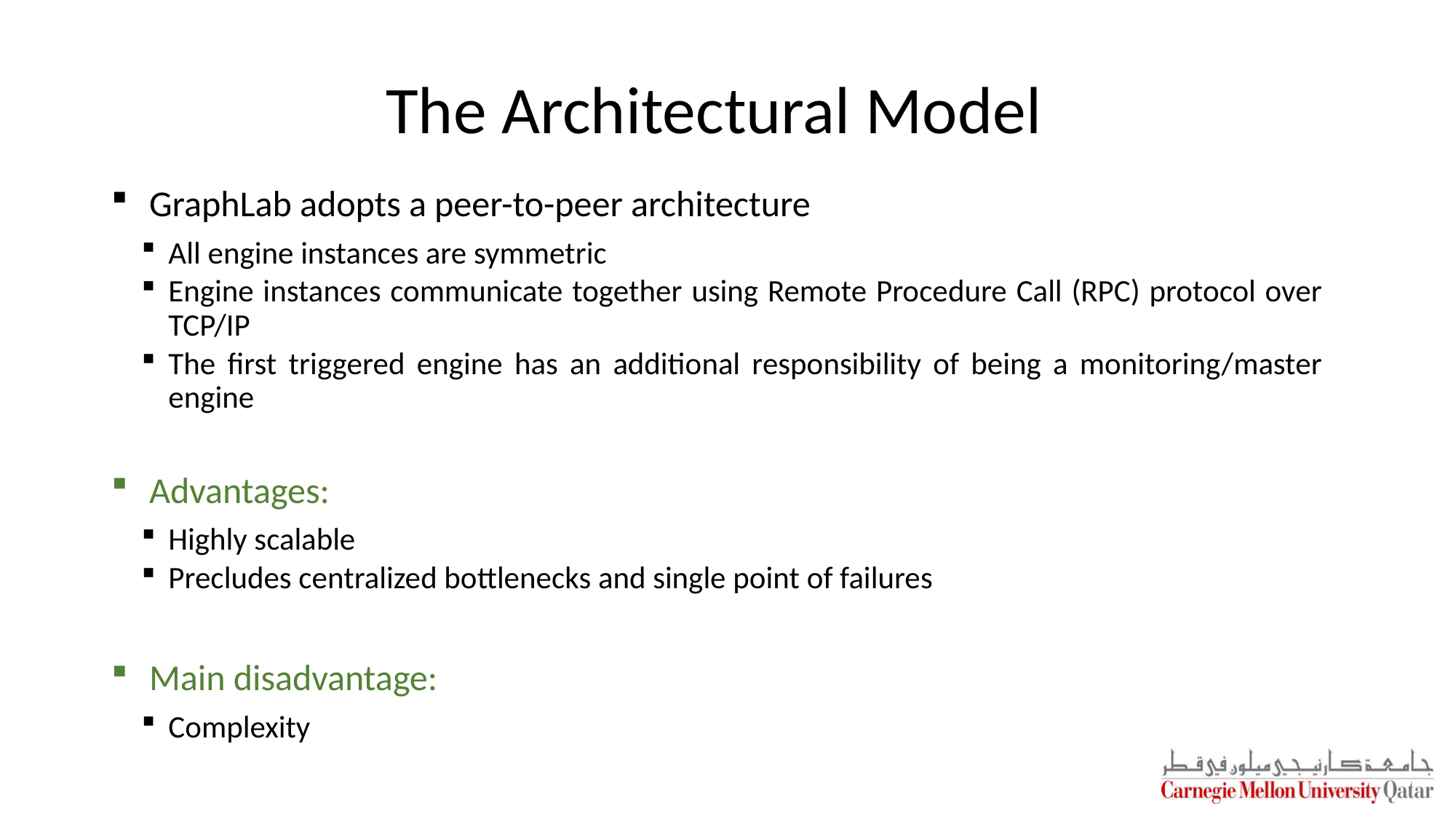

# The Architectural Model
GraphLab adopts a peer-to-peer architecture
All engine instances are symmetric
Engine instances communicate together using Remote Procedure Call (RPC) protocol over TCP/IP
The first triggered engine has an additional responsibility of being a monitoring/master engine

Advantages:
Highly scalable
Precludes centralized bottlenecks and single point of failures

Main disadvantage:
Complexity